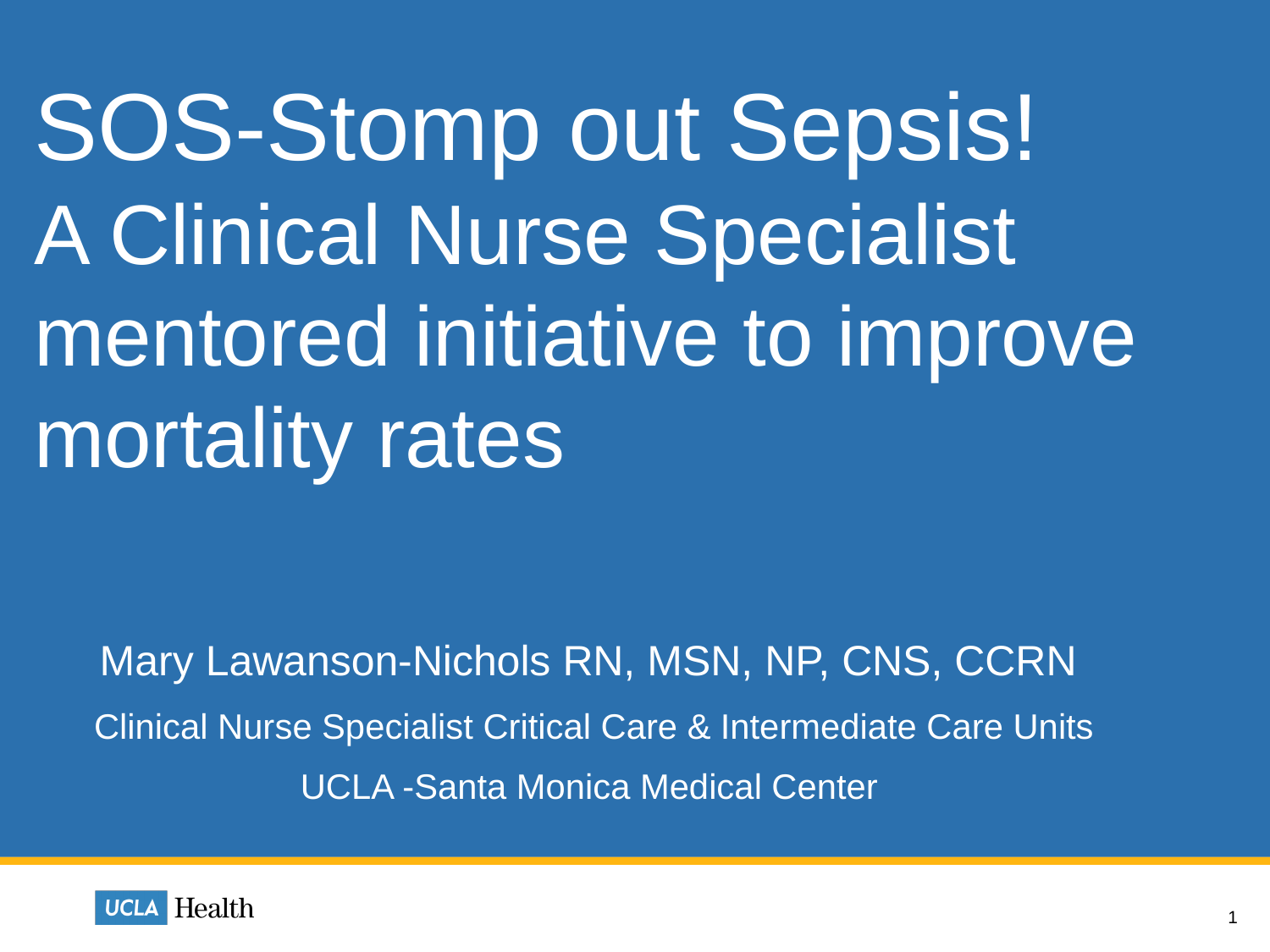

SOS-Stomp out Sepsis!
A Clinical Nurse Specialist mentored initiative to improve mortality rates

Mary Lawanson-Nichols RN, MSN, NP, CNS, CCRN
Clinical Nurse Specialist Critical Care & Intermediate Care Units
UCLA -Santa Monica Medical Center

1